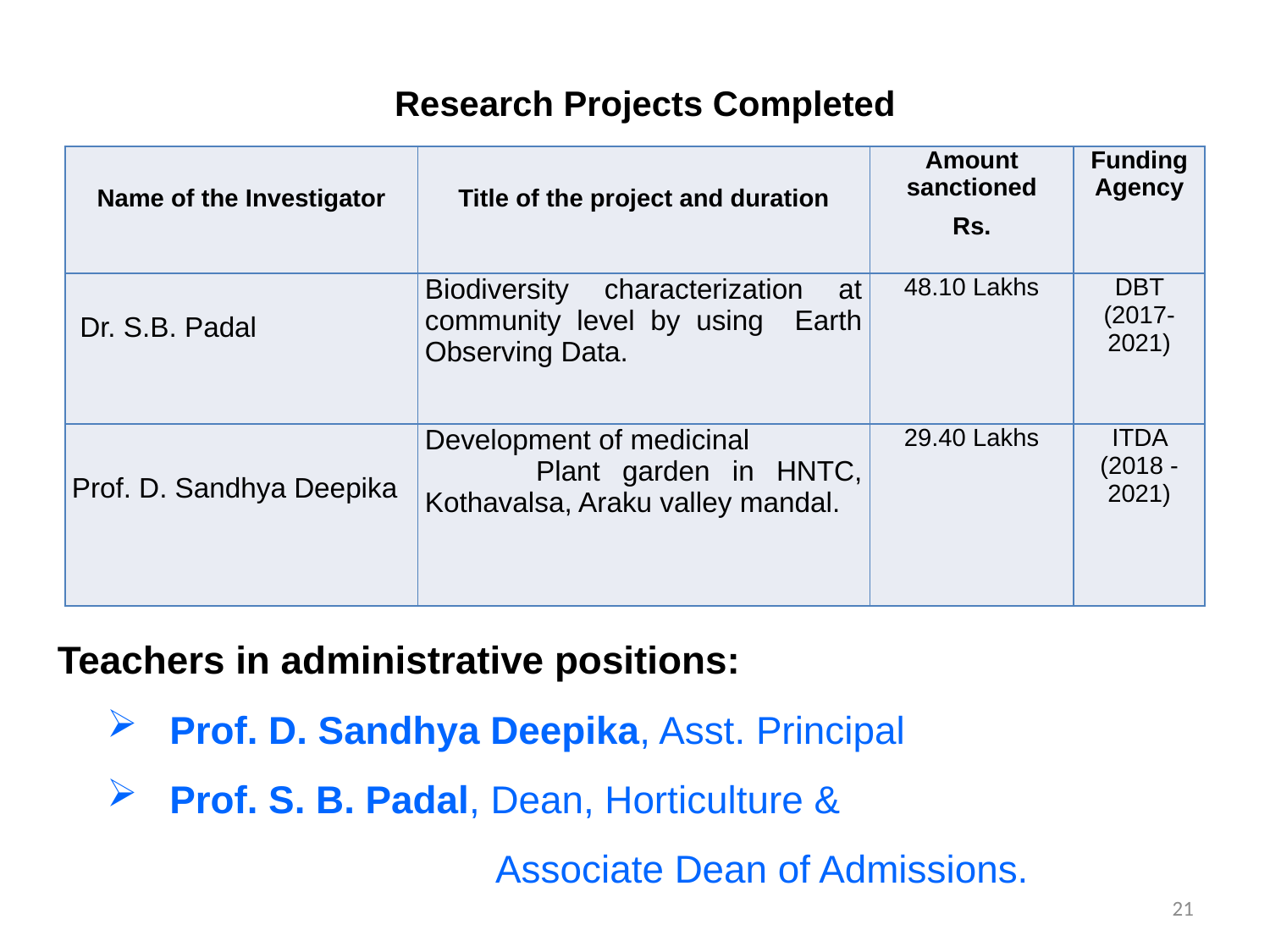

Research Projects Completed
| Name of the Investigator | Title of the project and duration | Amount sanctioned Rs. | Funding Agency |
| --- | --- | --- | --- |
| Dr. S.B. Padal | Biodiversity characterization at community level by using Earth Observing Data. | 48.10 Lakhs | DBT (2017-2021) |
| Prof. D. Sandhya Deepika | Development of medicinal Plant garden in HNTC, Kothavalsa, Araku valley mandal. | 29.40 Lakhs | ITDA (2018 -2021) |
Teachers in administrative positions:
Prof. D. Sandhya Deepika, Asst. Principal
Prof. S. B. Padal, Dean, Horticulture &
                                    Associate Dean of Admissions.
21